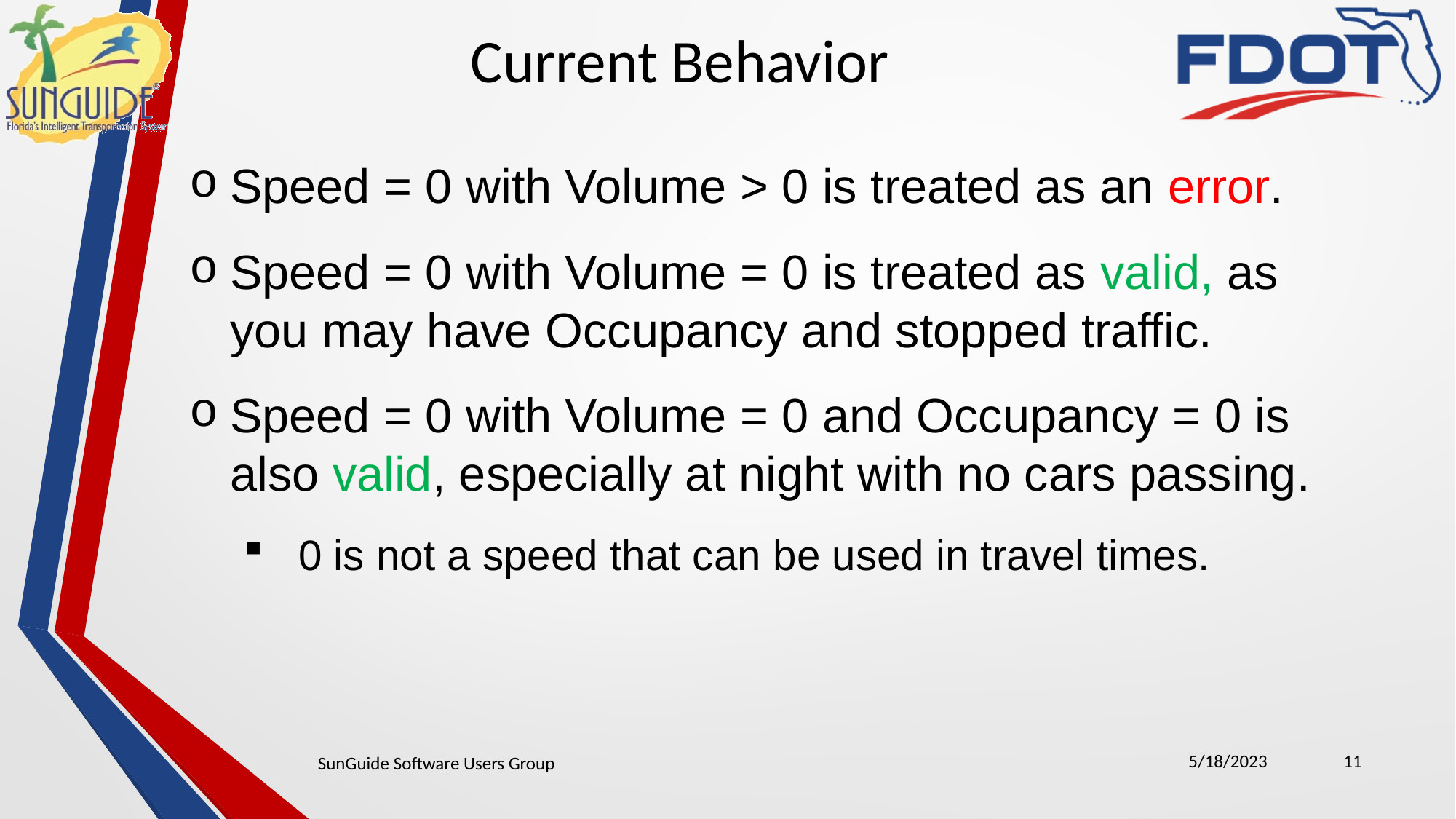

Current Behavior
Speed = 0 with Volume > 0 is treated as an error.
Speed = 0 with Volume = 0 is treated as valid, as you may have Occupancy and stopped traffic.
Speed = 0 with Volume = 0 and Occupancy = 0 is also valid, especially at night with no cars passing.
0 is not a speed that can be used in travel times.
5/18/2023
11
SunGuide Software Users Group